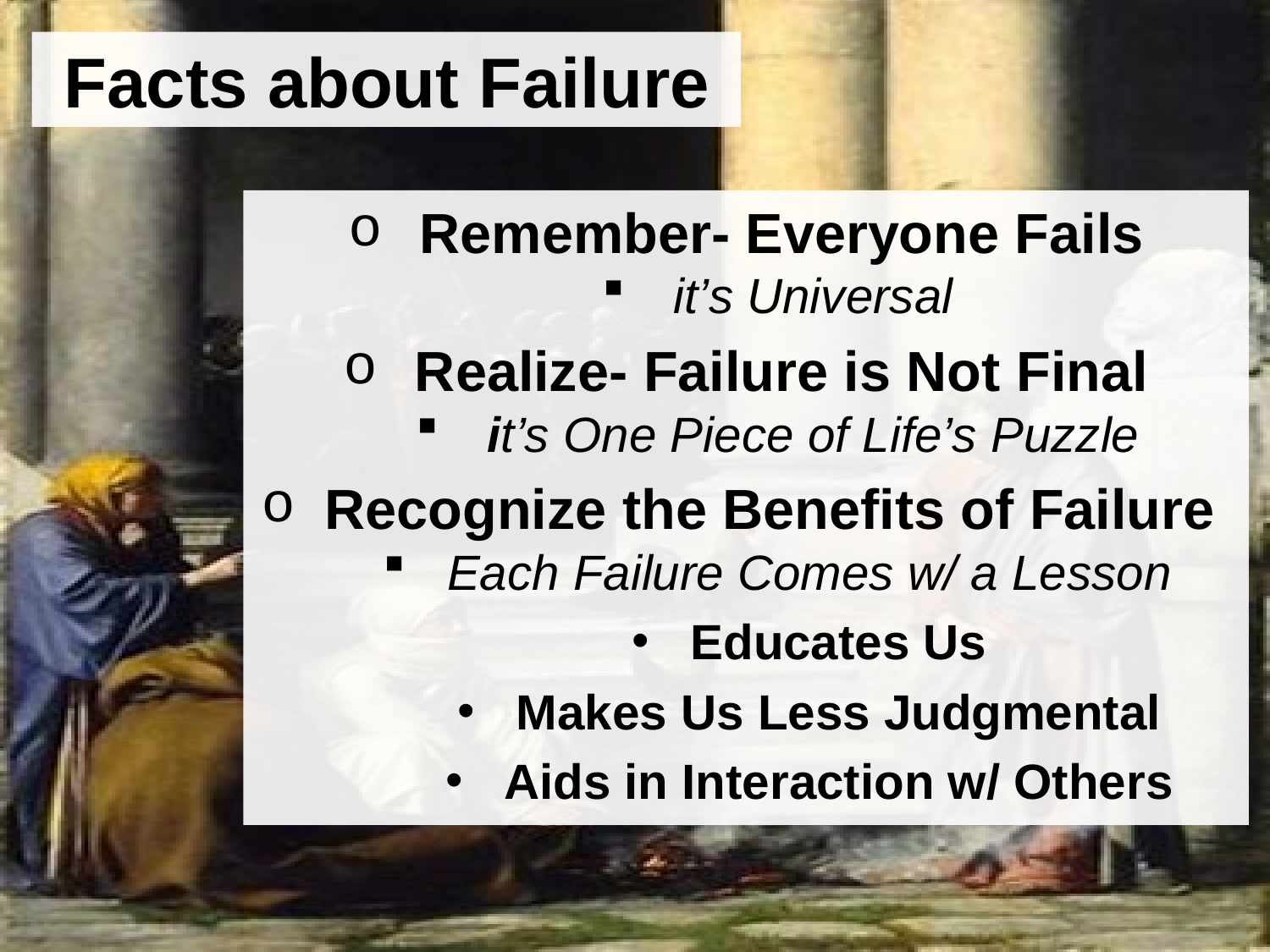

# Facts about Failure
Remember- Everyone Fails
it’s Universal
Realize- Failure is Not Final
it’s One Piece of Life’s Puzzle
Recognize the Benefits of Failure
   Each Failure Comes w/ a Lesson
   Educates Us
   Makes Us Less Judgmental
   Aids in Interaction w/ Others